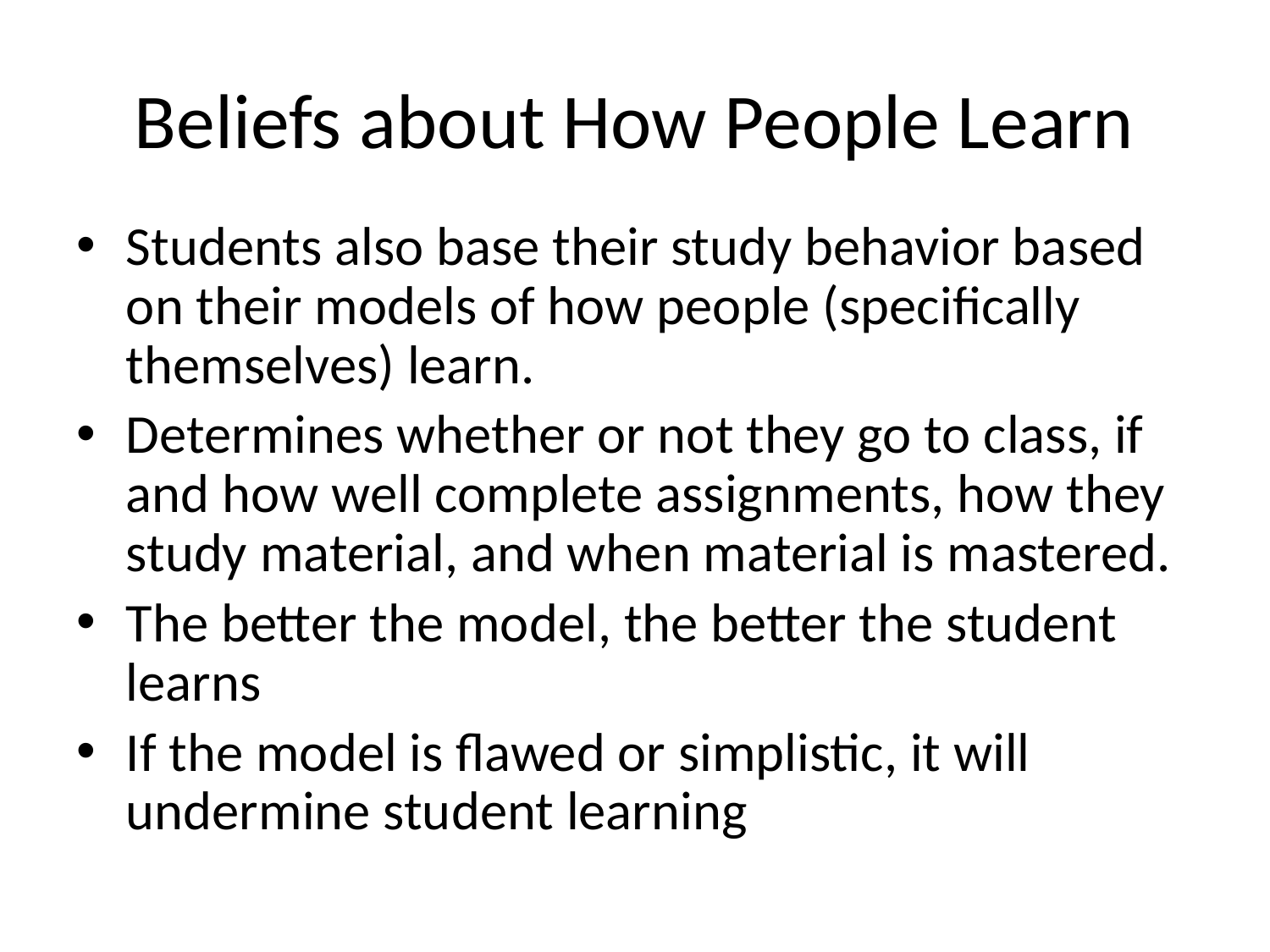

# Beliefs about How People Learn
Students also base their study behavior based on their models of how people (specifically themselves) learn.
Determines whether or not they go to class, if and how well complete assignments, how they study material, and when material is mastered.
The better the model, the better the student learns
If the model is flawed or simplistic, it will undermine student learning